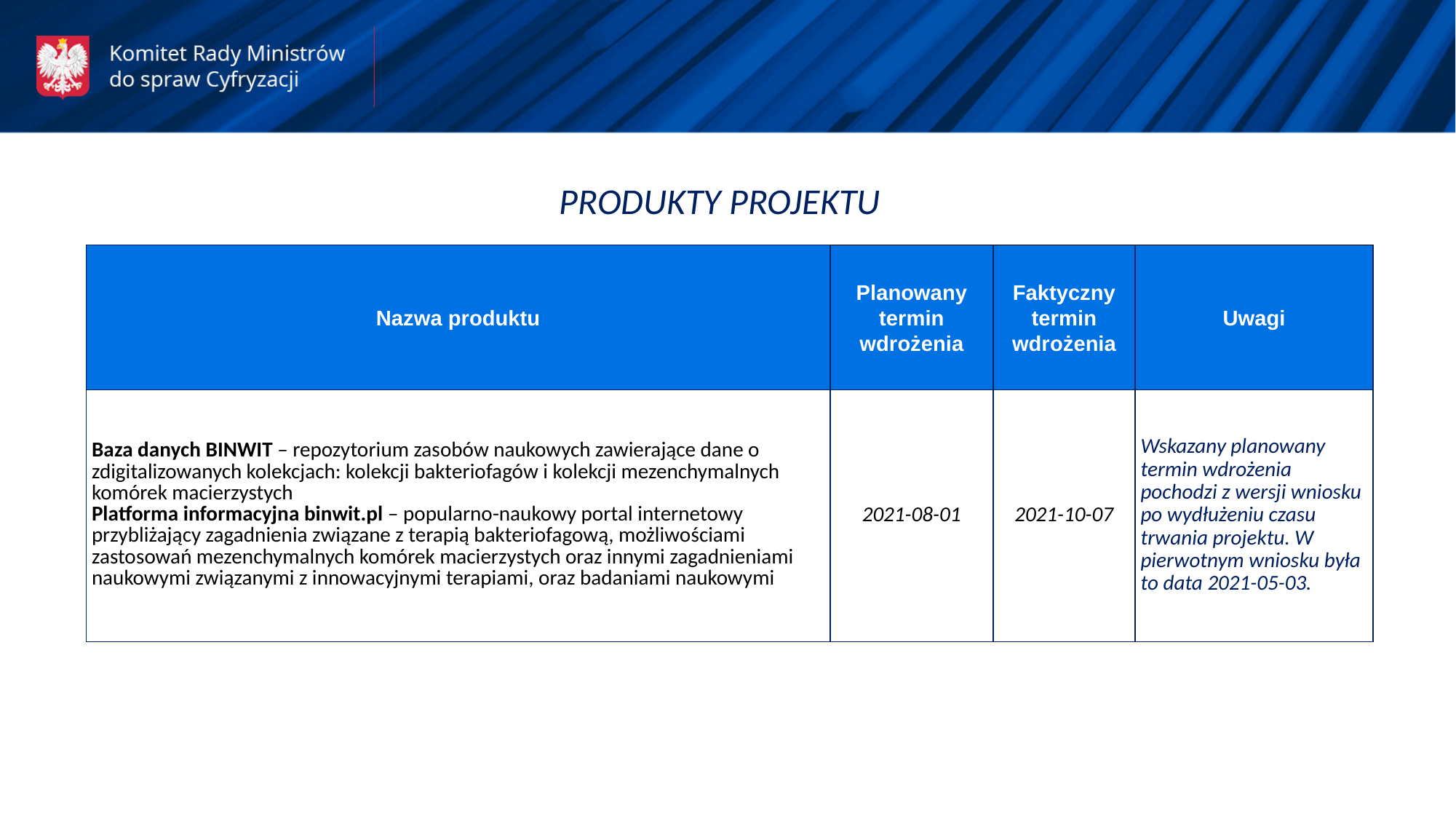

PRODUKTY PROJEKTU
| Nazwa produktu | Planowany termin wdrożenia | Faktyczny termin wdrożenia | Uwagi |
| --- | --- | --- | --- |
| Baza danych BINWIT – repozytorium zasobów naukowych zawierające dane o zdigitalizowanych kolekcjach: kolekcji bakteriofagów i kolekcji mezenchymalnych komórek macierzystych Platforma informacyjna binwit.pl – popularno-naukowy portal internetowy przybliżający zagadnienia związane z terapią bakteriofagową, możliwościami zastosowań mezenchymalnych komórek macierzystych oraz innymi zagadnieniami naukowymi związanymi z innowacyjnymi terapiami, oraz badaniami naukowymi | 2021-08-01 | 2021-10-07 | Wskazany planowany termin wdrożenia pochodzi z wersji wniosku po wydłużeniu czasu trwania projektu. W pierwotnym wniosku była to data 2021-05-03. |